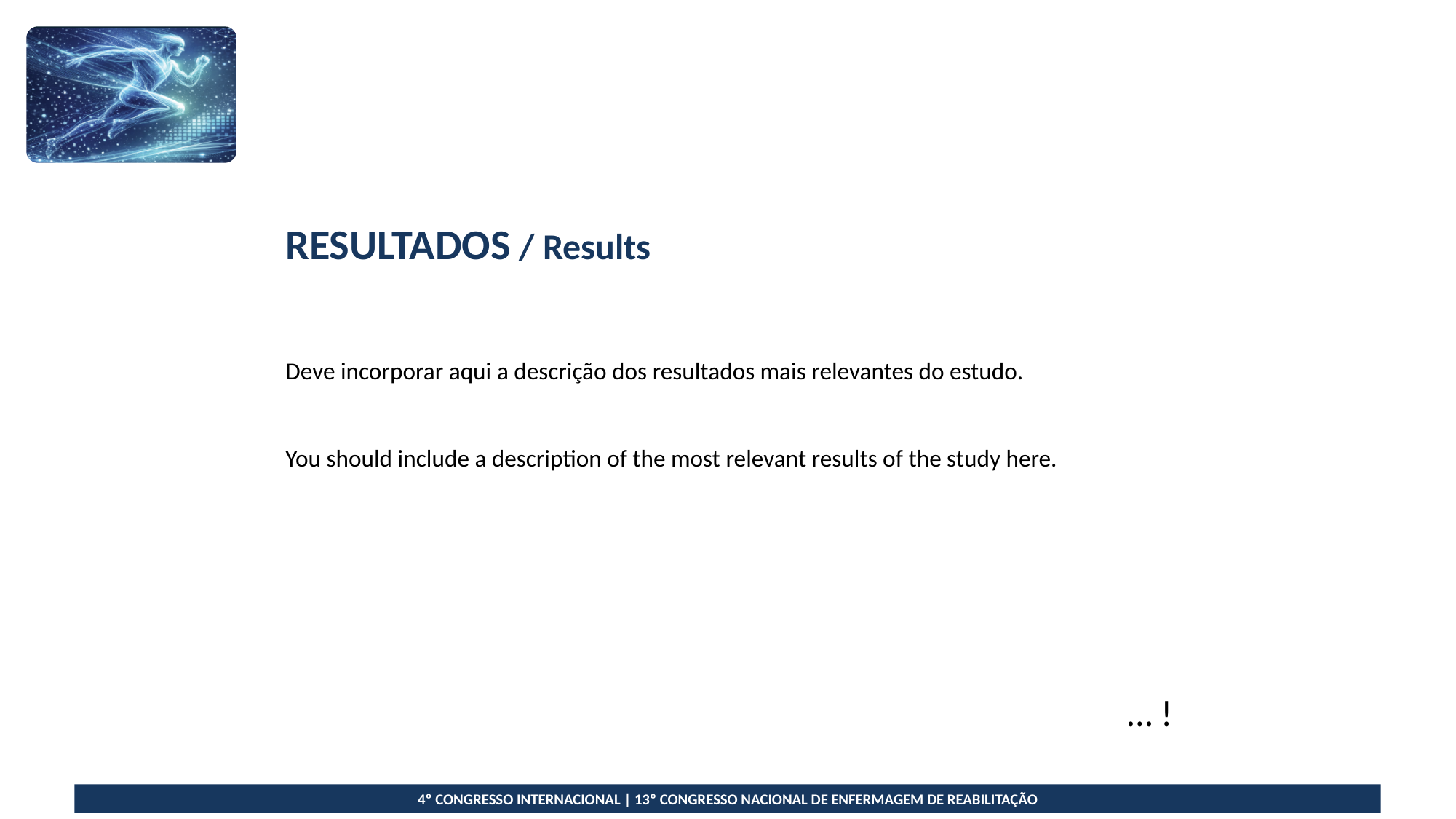

RESULTADOS / Results

Deve incorporar aqui a descrição dos resultados mais relevantes do estudo.

You should include a description of the most relevant results of the study here.

… !